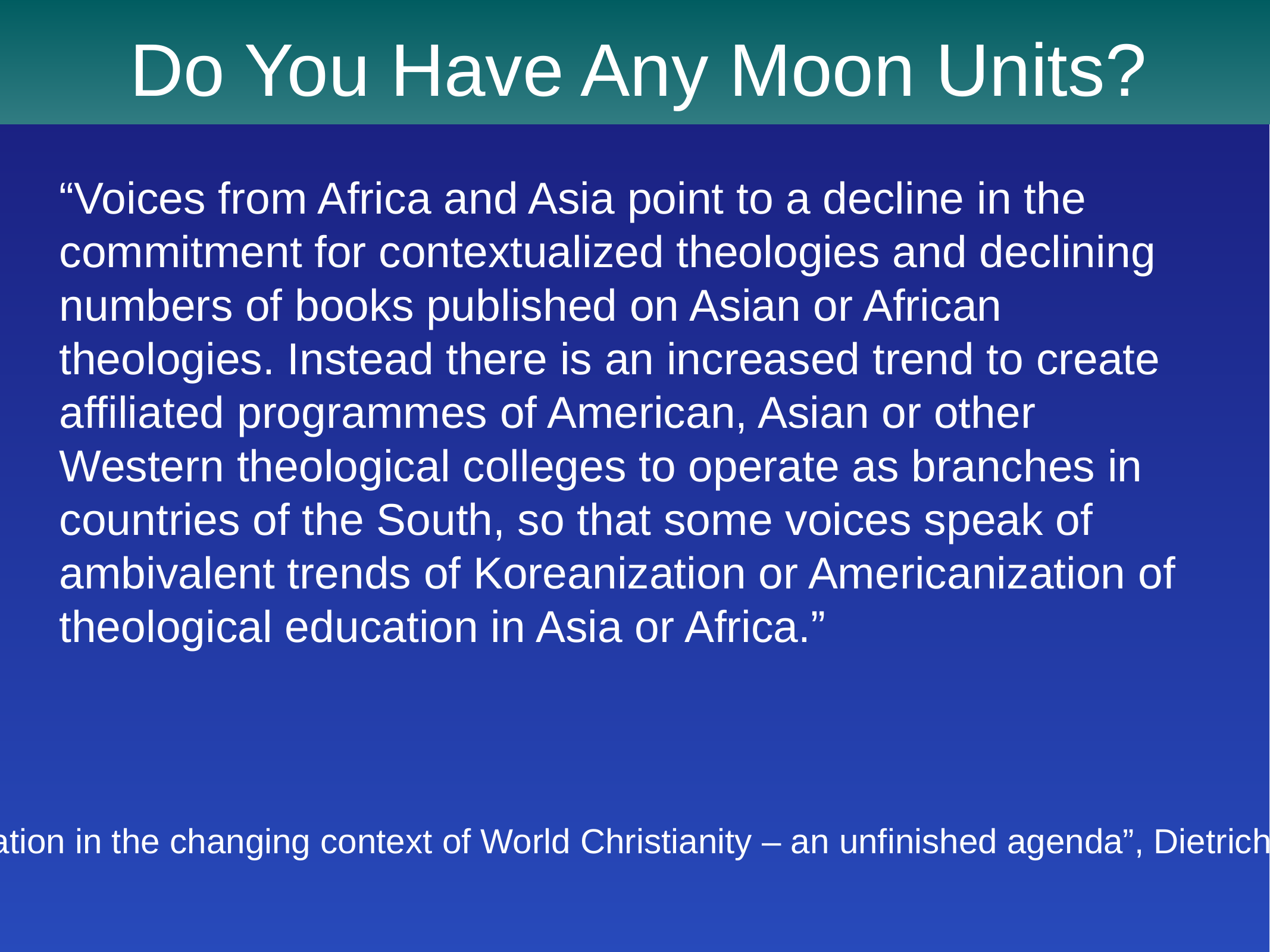

Do You Have Any Moon Units?
“Voices from Africa and Asia point to a decline in the commitment for contextualized theologies and declining numbers of books published on Asian or African theologies. Instead there is an increased trend to create affiliated programmes of American, Asian or other Western theological colleges to operate as branches in countries of the South, so that some voices speak of ambivalent trends of Koreanization or Americanization of theological education in Asia or Africa.”
“Theological Education in the changing context of World Christianity – an unfinished agenda”, Dietrich Werner, Geneva